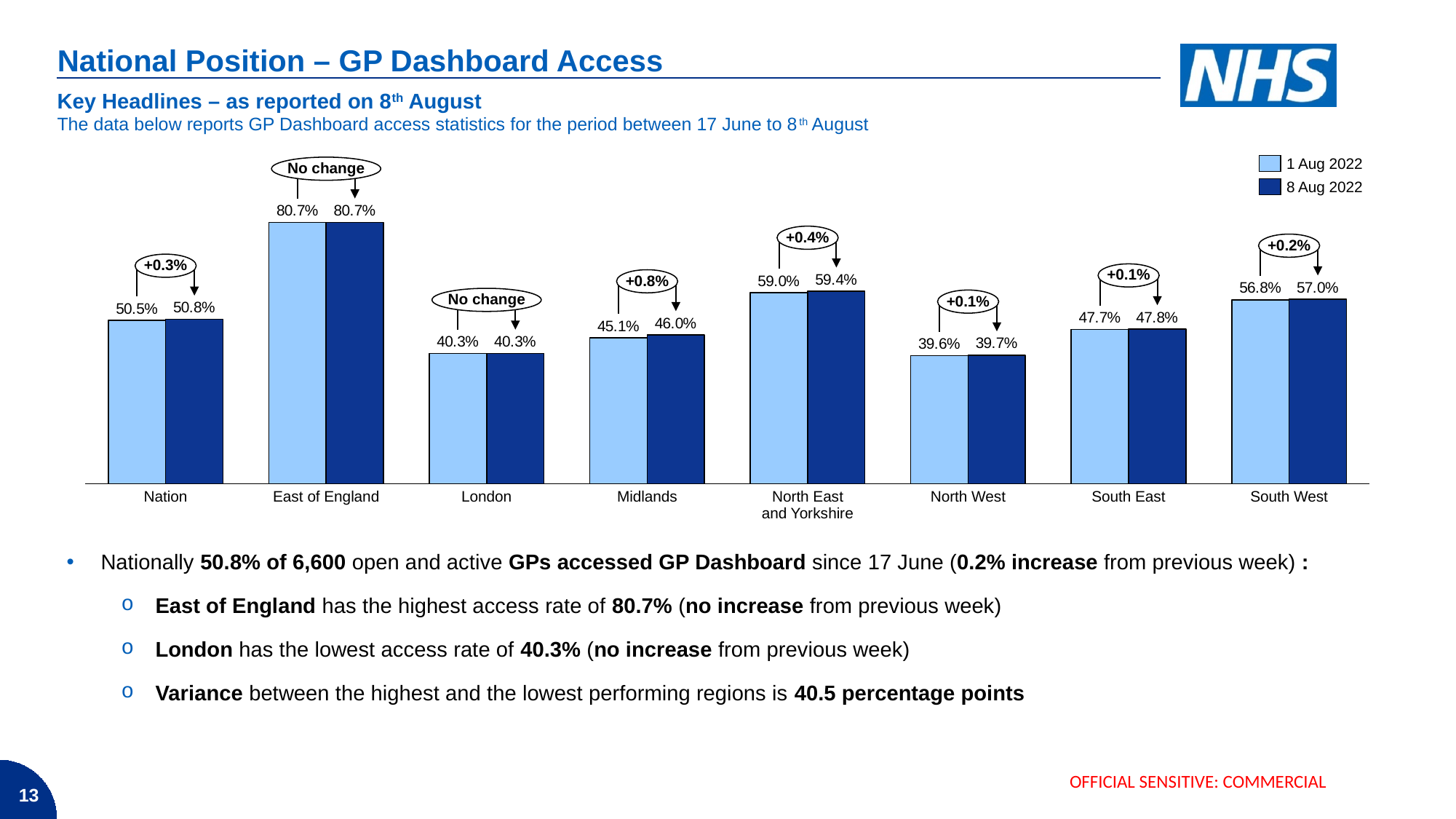

# National Position – GP Dashboard Access
| Key Headlines – as reported on 8th August |
| --- |
| The data below reports GP Dashboard access statistics for the period between 17 June to 8th August |

1 Aug 2022
No change

8 Aug 2022

### Chart

| Category |  |  |
|---|---|---|
+0.4%
+0.2%
+0.3%
+0.1%
+0.8%
No change
+0.1%
North East and Yorkshire
Nation
London
Midlands
East of England
North West
South East
South West
Nationally 50.8% of 6,600 open and active GPs accessed GP Dashboard since 17 June (0.2% increase from previous week) :
East of England has the highest access rate of 80.7% (no increase from previous week)
London has the lowest access rate of 40.3% (no increase from previous week)
Variance between the highest and the lowest performing regions is 40.5 percentage points